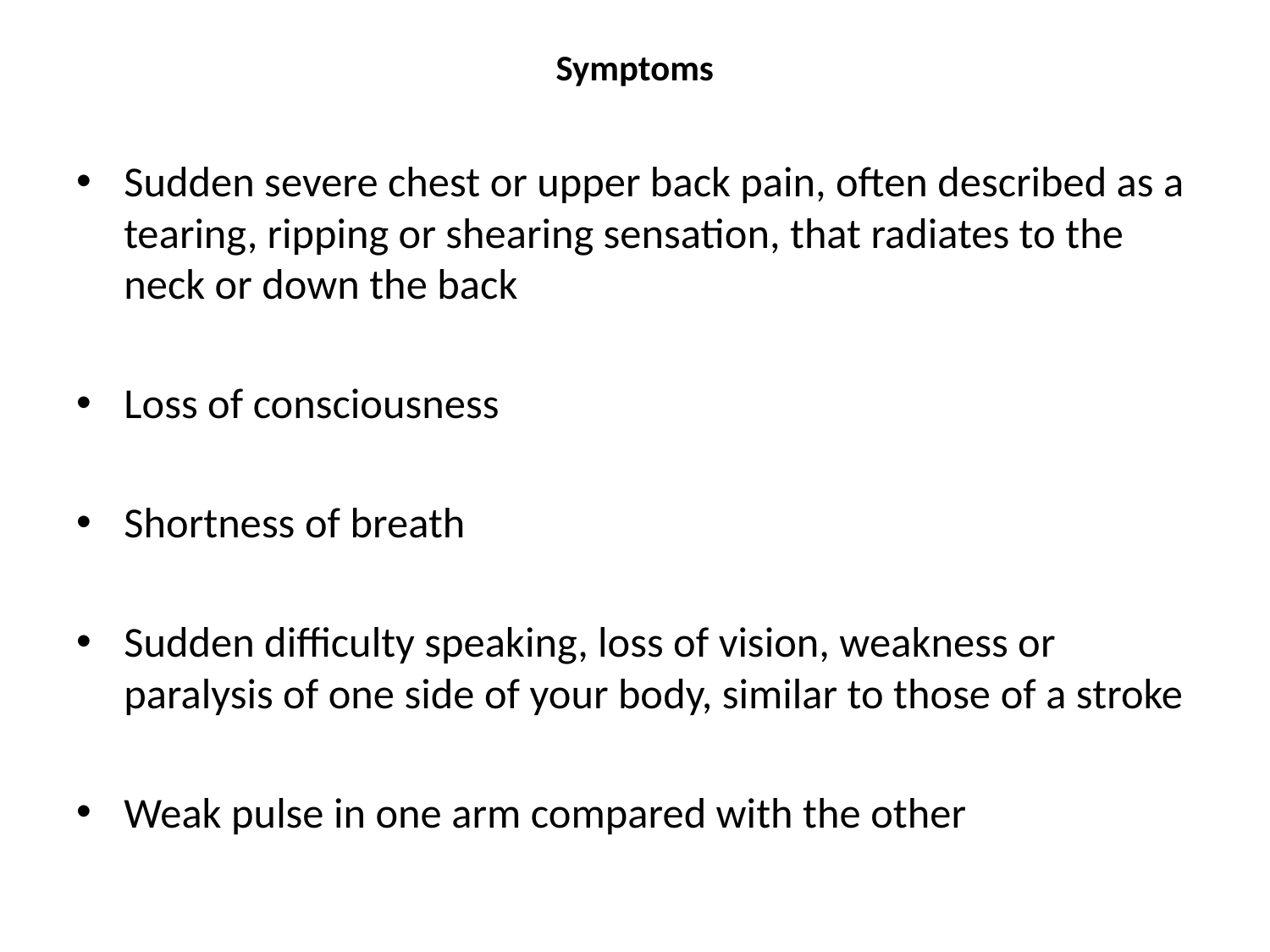

# Symptoms
Sudden severe chest or upper back pain, often described as a tearing, ripping or shearing sensation, that radiates to the neck or down the back

Loss of consciousness

Shortness of breath

Sudden difficulty speaking, loss of vision, weakness or paralysis of one side of your body, similar to those of a stroke

Weak pulse in one arm compared with the other